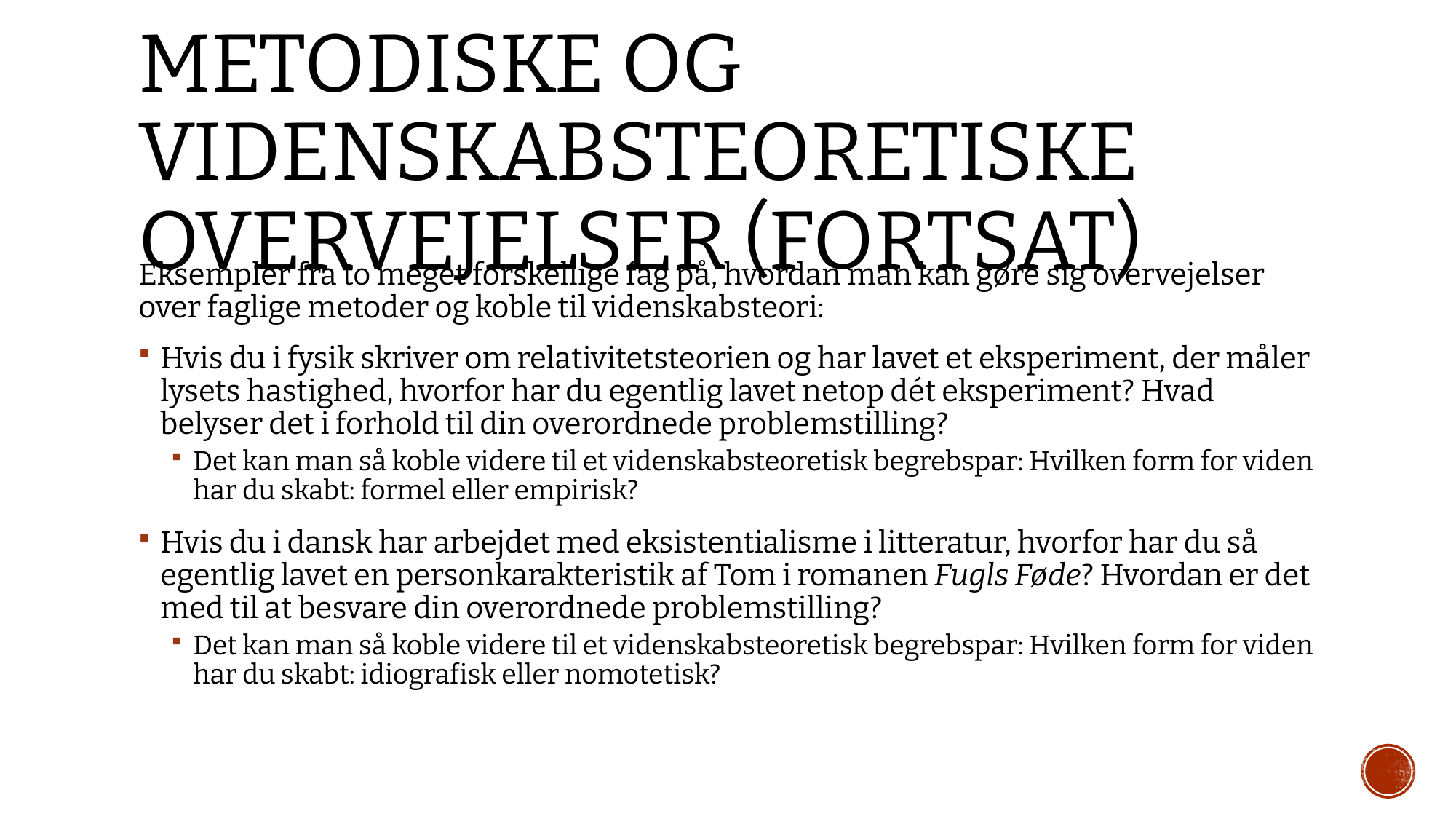

# Metodiske og videnskabsteoretiske overvejelser (fortsat)
Eksempler fra to meget forskellige fag på, hvordan man kan gøre sig overvejelser over faglige metoder og koble til videnskabsteori:
Hvis du i fysik skriver om relativitetsteorien og har lavet et eksperiment, der måler lysets hastighed, hvorfor har du egentlig lavet netop dét eksperiment? Hvad belyser det i forhold til din overordnede problemstilling?
Det kan man så koble videre til et videnskabsteoretisk begrebspar: Hvilken form for viden har du skabt: formel eller empirisk?
Hvis du i dansk har arbejdet med eksistentialisme i litteratur, hvorfor har du så egentlig lavet en personkarakteristik af Tom i romanen Fugls Føde? Hvordan er det med til at besvare din overordnede problemstilling?
Det kan man så koble videre til et videnskabsteoretisk begrebspar: Hvilken form for viden har du skabt: idiografisk eller nomotetisk?